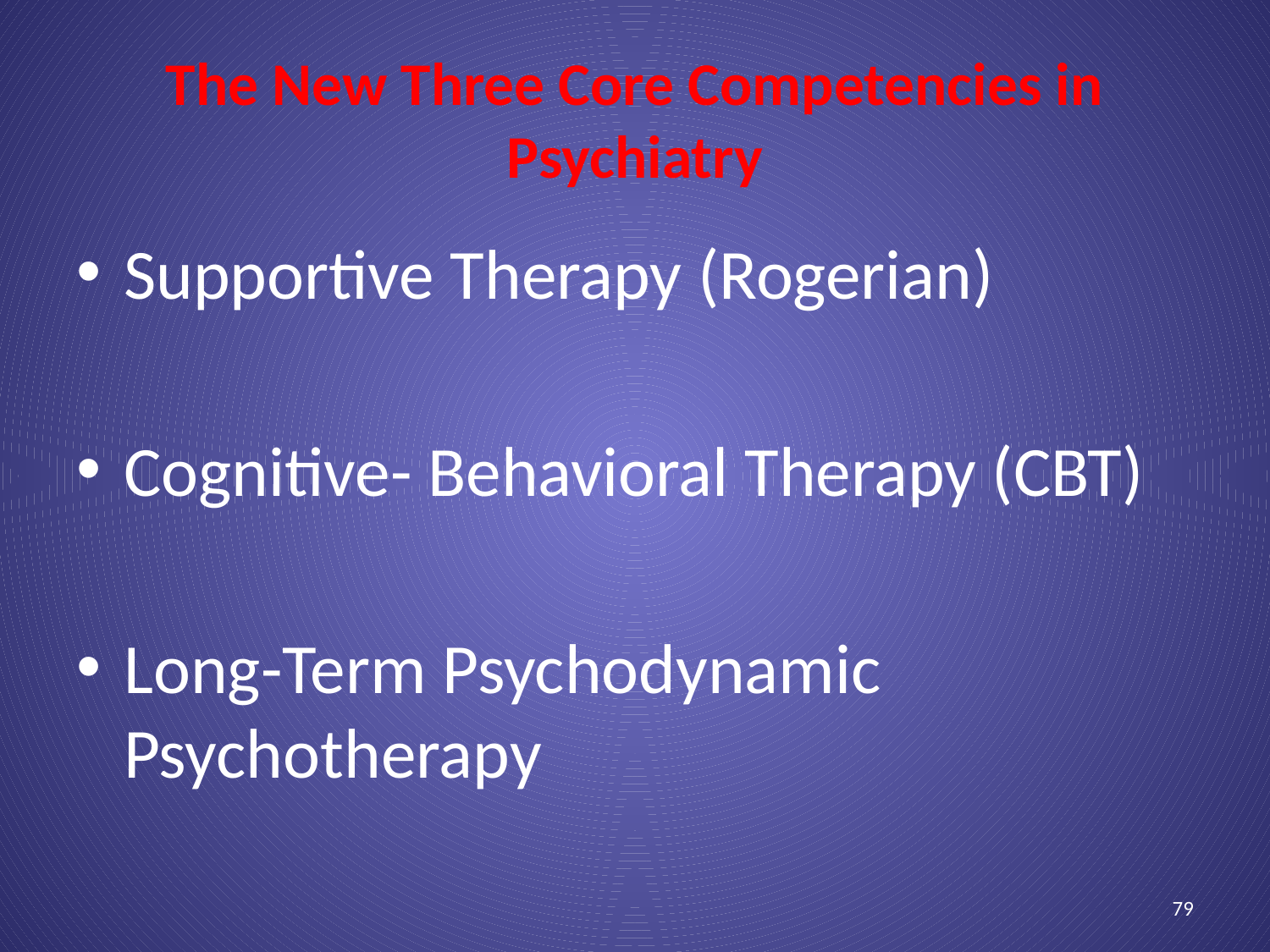

# The New Three Core Competencies in Psychiatry
Supportive Therapy (Rogerian)

Cognitive- Behavioral Therapy (CBT)

Long-Term Psychodynamic Psychotherapy
79